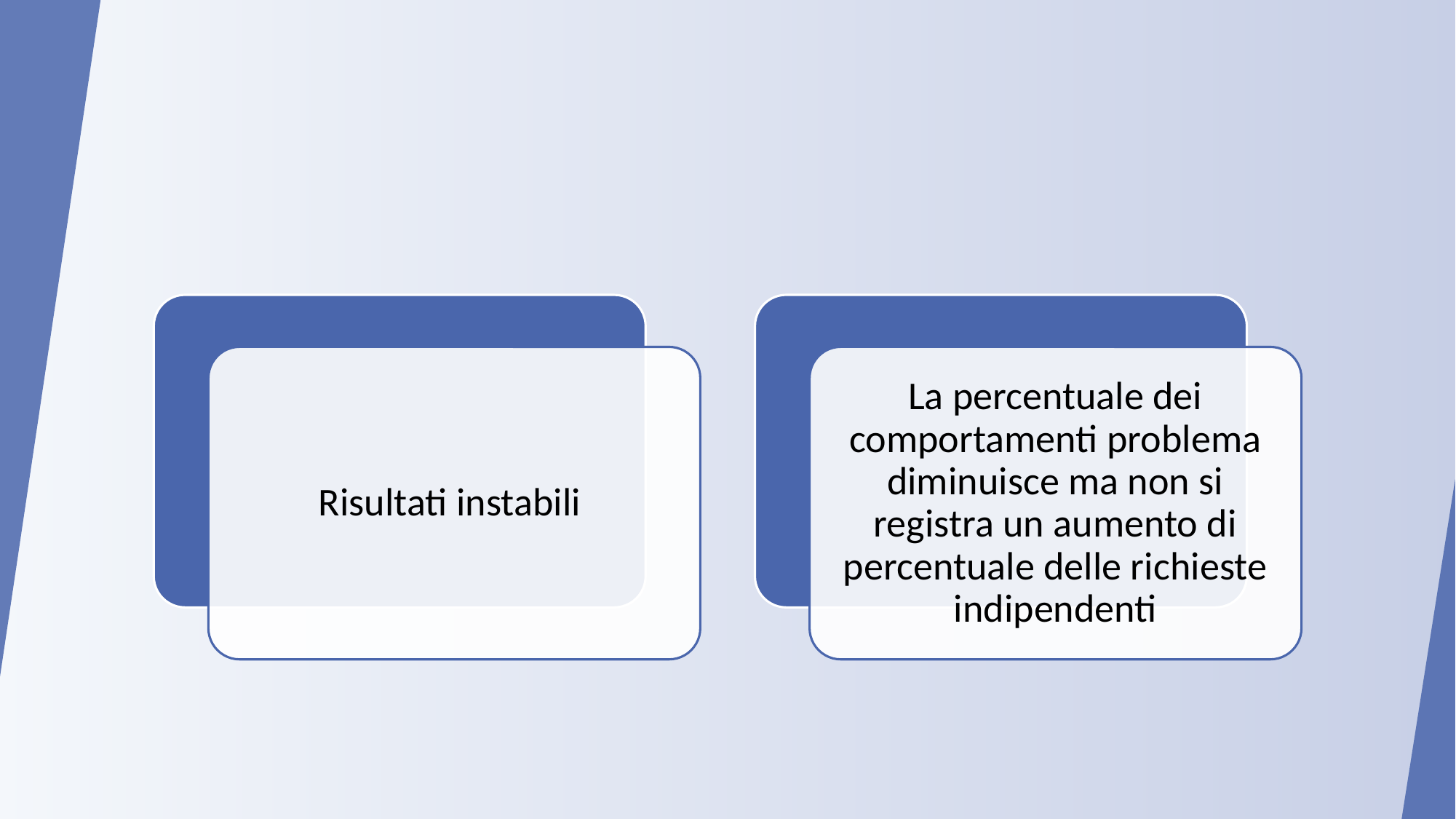

#

Risultati instabili
La percentuale dei comportamenti problema diminuisce ma non si registra un aumento di percentuale delle richieste indipendenti